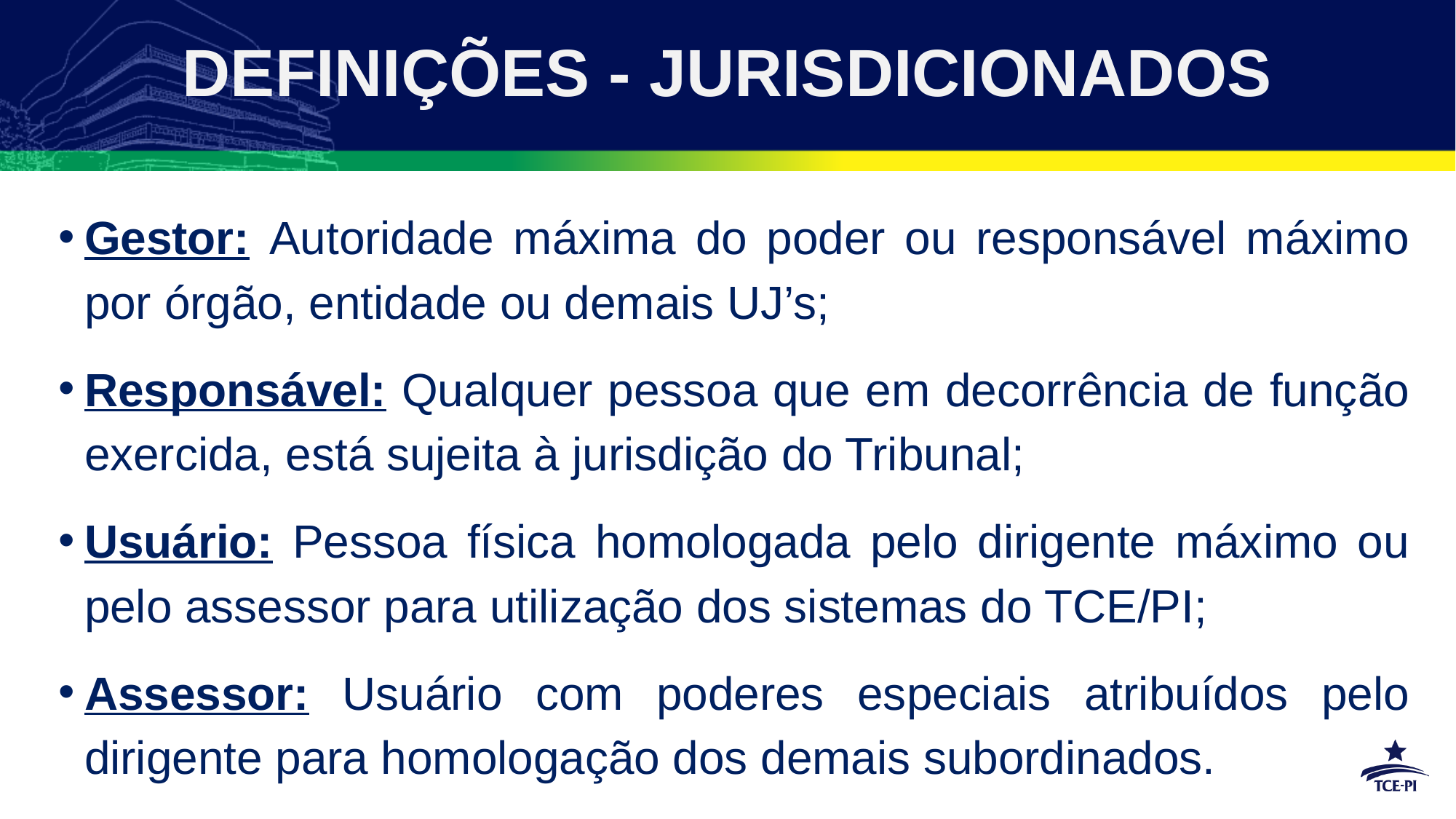

DEFINIÇÕES - JURISDICIONADOS
Gestor: Autoridade máxima do poder ou responsável máximo por órgão, entidade ou demais UJ’s;
Responsável: Qualquer pessoa que em decorrência de função exercida, está sujeita à jurisdição do Tribunal;
Usuário: Pessoa física homologada pelo dirigente máximo ou pelo assessor para utilização dos sistemas do TCE/PI;
Assessor: Usuário com poderes especiais atribuídos pelo dirigente para homologação dos demais subordinados.